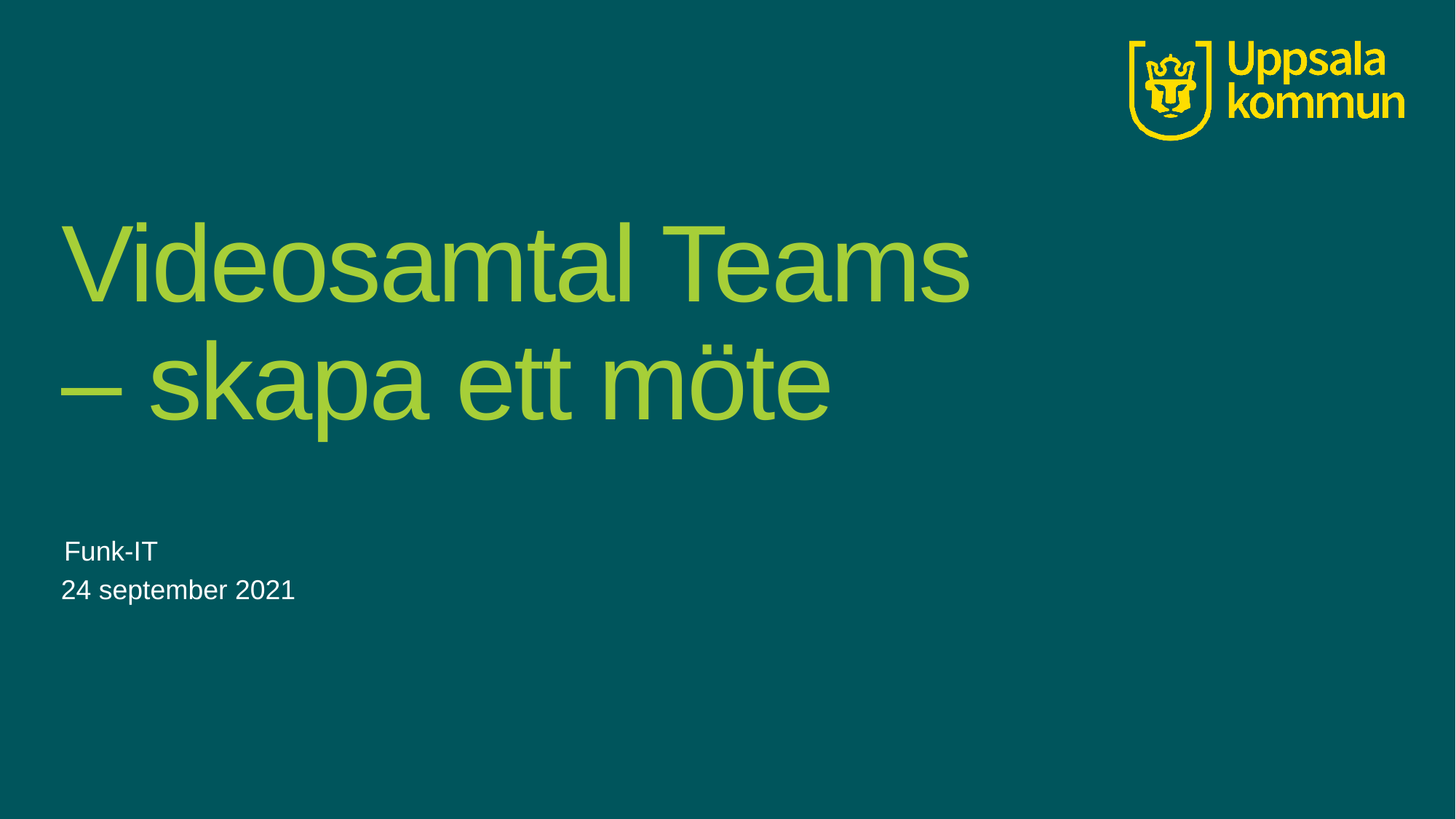

# Videosamtal Teams – skapa ett möte
Funk-IT
24 september 2021